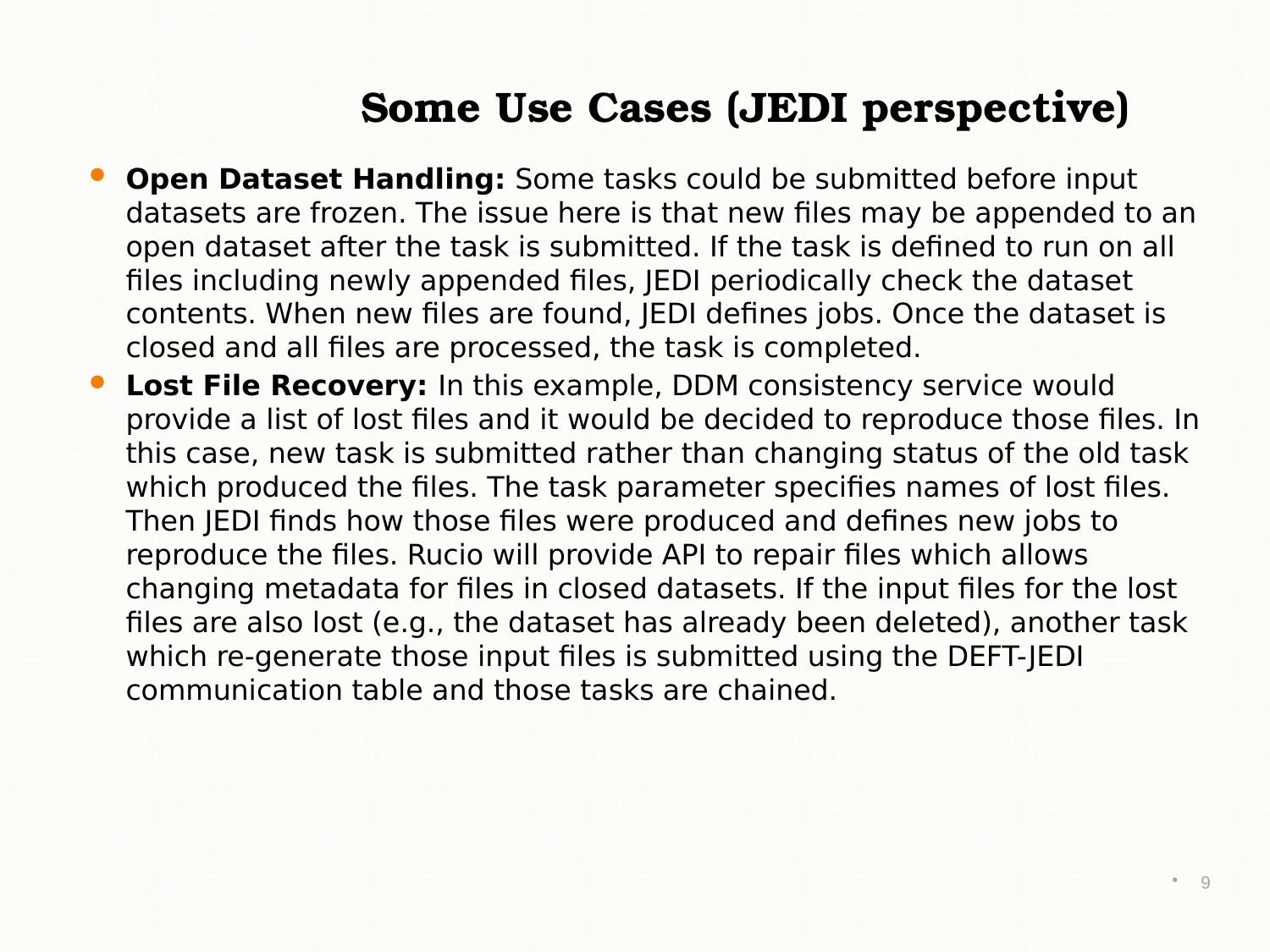

# Some Use Cases (JEDI perspective)
Open Dataset Handling: Some tasks could be submitted before input datasets are frozen. The issue here is that new files may be appended to an open dataset after the task is submitted. If the task is defined to run on all files including newly appended files, JEDI periodically check the dataset contents. When new files are found, JEDI defines jobs. Once the dataset is closed and all files are processed, the task is completed.
Lost File Recovery: In this example, DDM consistency service would provide a list of lost files and it would be decided to reproduce those files. In this case, new task is submitted rather than changing status of the old task which produced the files. The task parameter specifies names of lost files. Then JEDI finds how those files were produced and defines new jobs to reproduce the files. Rucio will provide API to repair files which allows changing metadata for files in closed datasets. If the input files for the lost files are also lost (e.g., the dataset has already been deleted), another task which re-generate those input files is submitted using the DEFT-JEDI communication table and those tasks are chained.

9